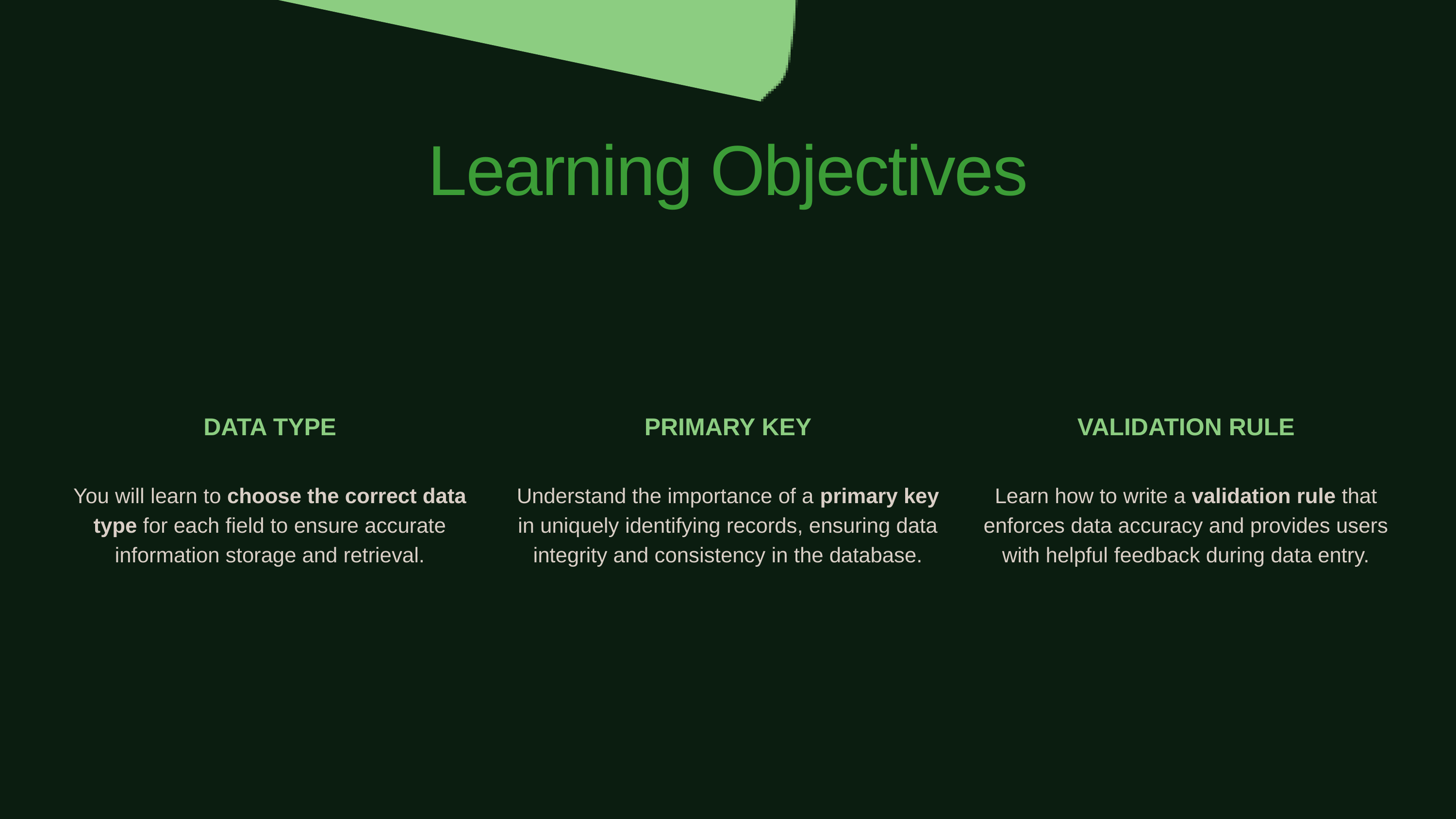

Learning Objectives
DATA TYPE
You will learn to choose the correct data type for each field to ensure accurate information storage and retrieval.
PRIMARY KEY
Understand the importance of a primary key in uniquely identifying records, ensuring data integrity and consistency in the database.
VALIDATION RULE
Learn how to write a validation rule that enforces data accuracy and provides users with helpful feedback during data entry.